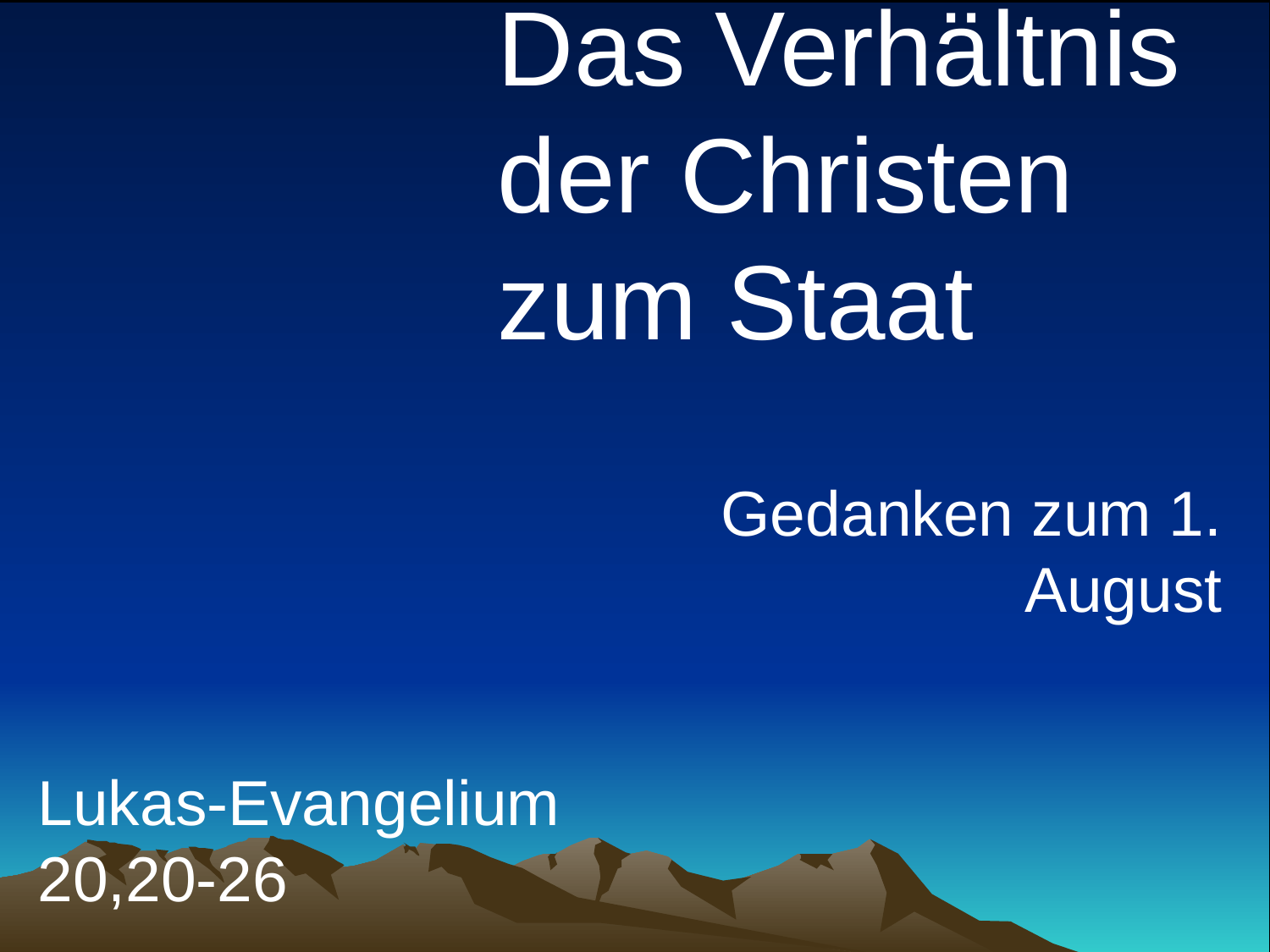

# Das Verhältnis der Christen zum Staat
Gedanken zum 1. August
Lukas-Evangelium 20,20-26